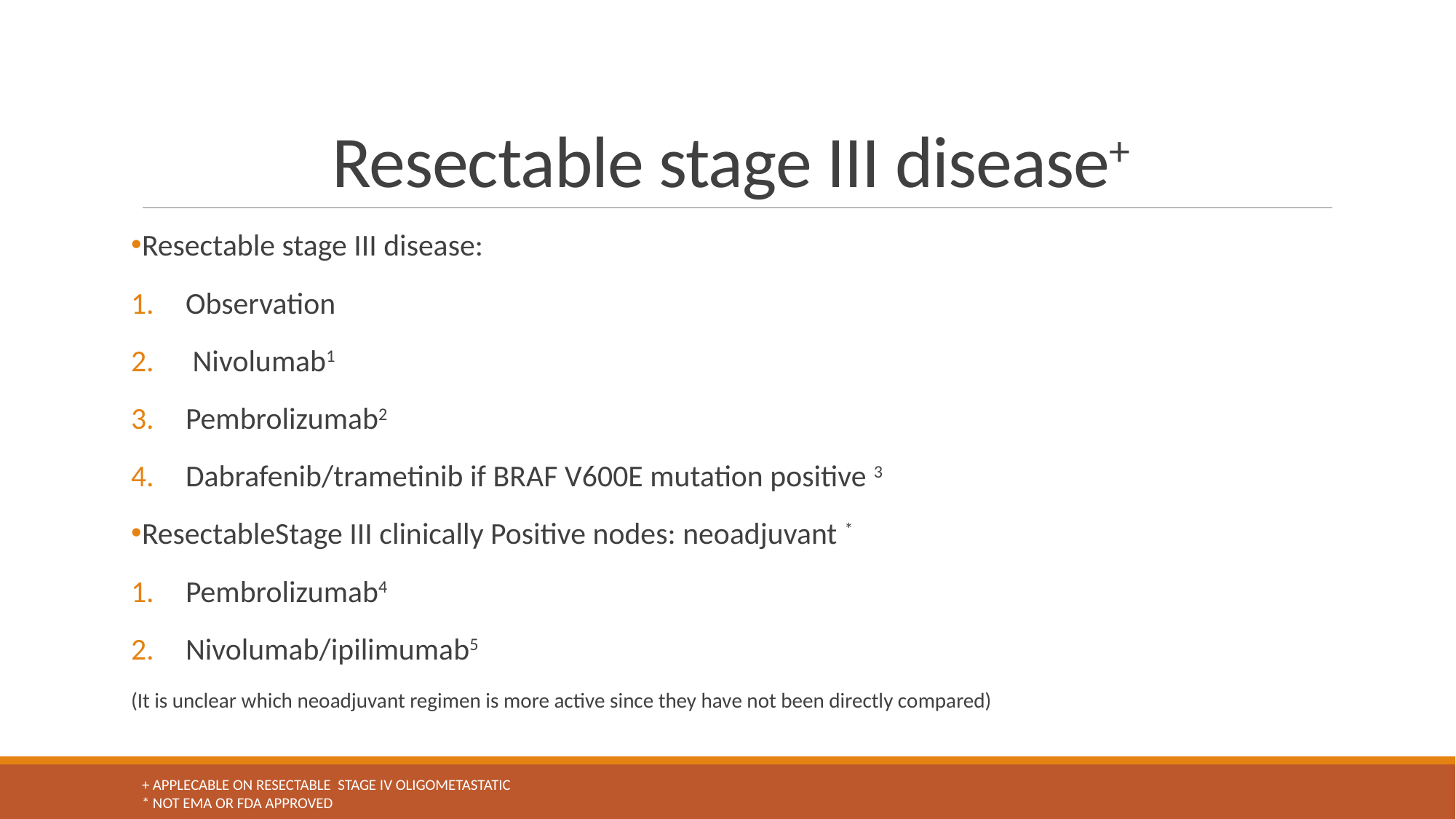

# Resectable stage III disease+
Resectable stage III disease:
Observation
 Nivolumab1
Pembrolizumab2
Dabrafenib/trametinib if BRAF V600E mutation positive 3
ResectableStage III clinically Positive nodes: neoadjuvant *
Pembrolizumab4
Nivolumab/ipilimumab5
(It is unclear which neoadjuvant regimen is more active since they have not been directly compared)
+ applecable on resectable  stage IV oligometastatic
* not EMA or FDA approved